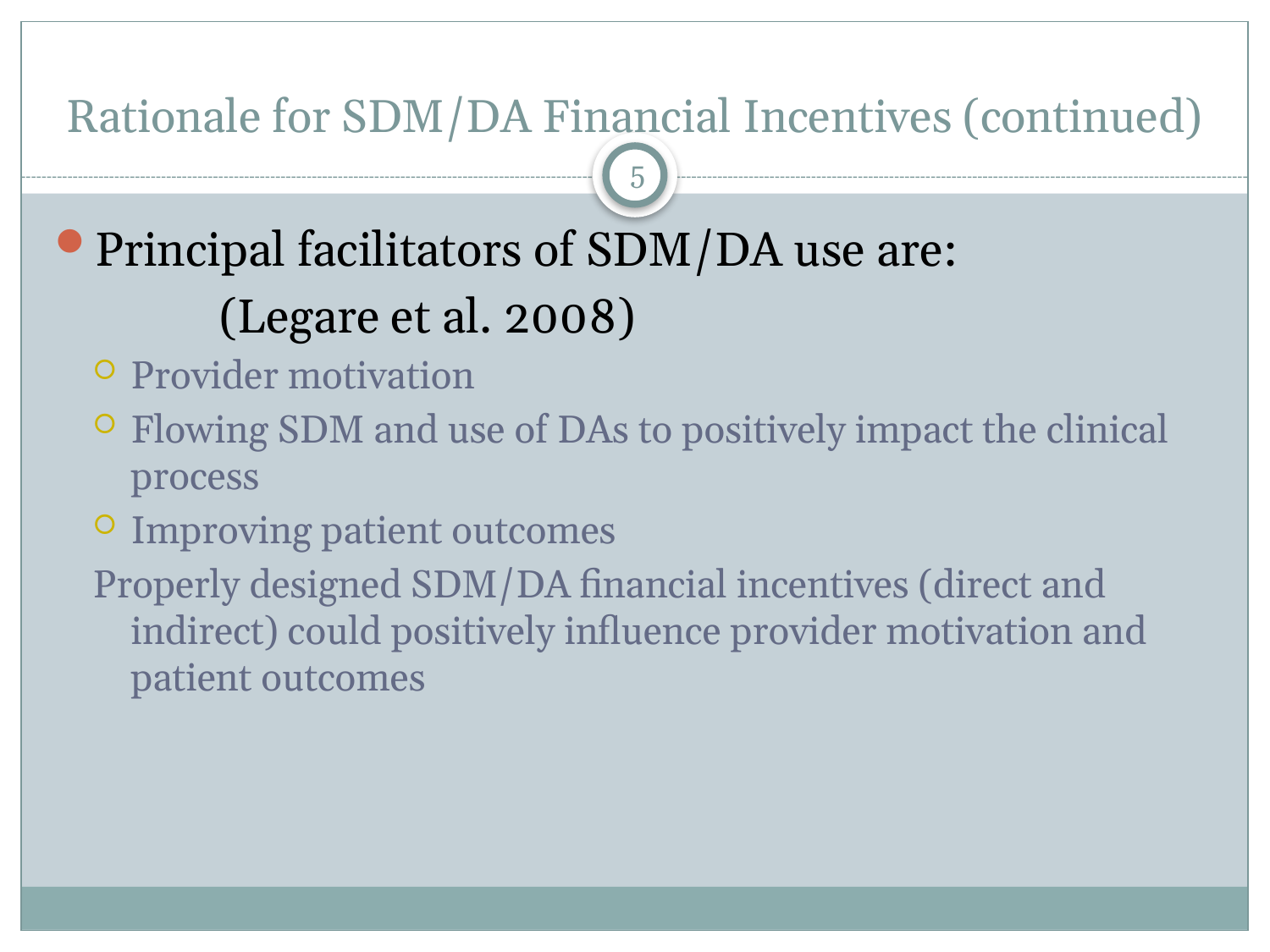

# Rationale for SDM/DA Financial Incentives (continued)
5
Principal facilitators of SDM/DA use are:
 		(Legare et al. 2008)
Provider motivation
Flowing SDM and use of DAs to positively impact the clinical process
Improving patient outcomes
Properly designed SDM/DA financial incentives (direct and indirect) could positively influence provider motivation and patient outcomes